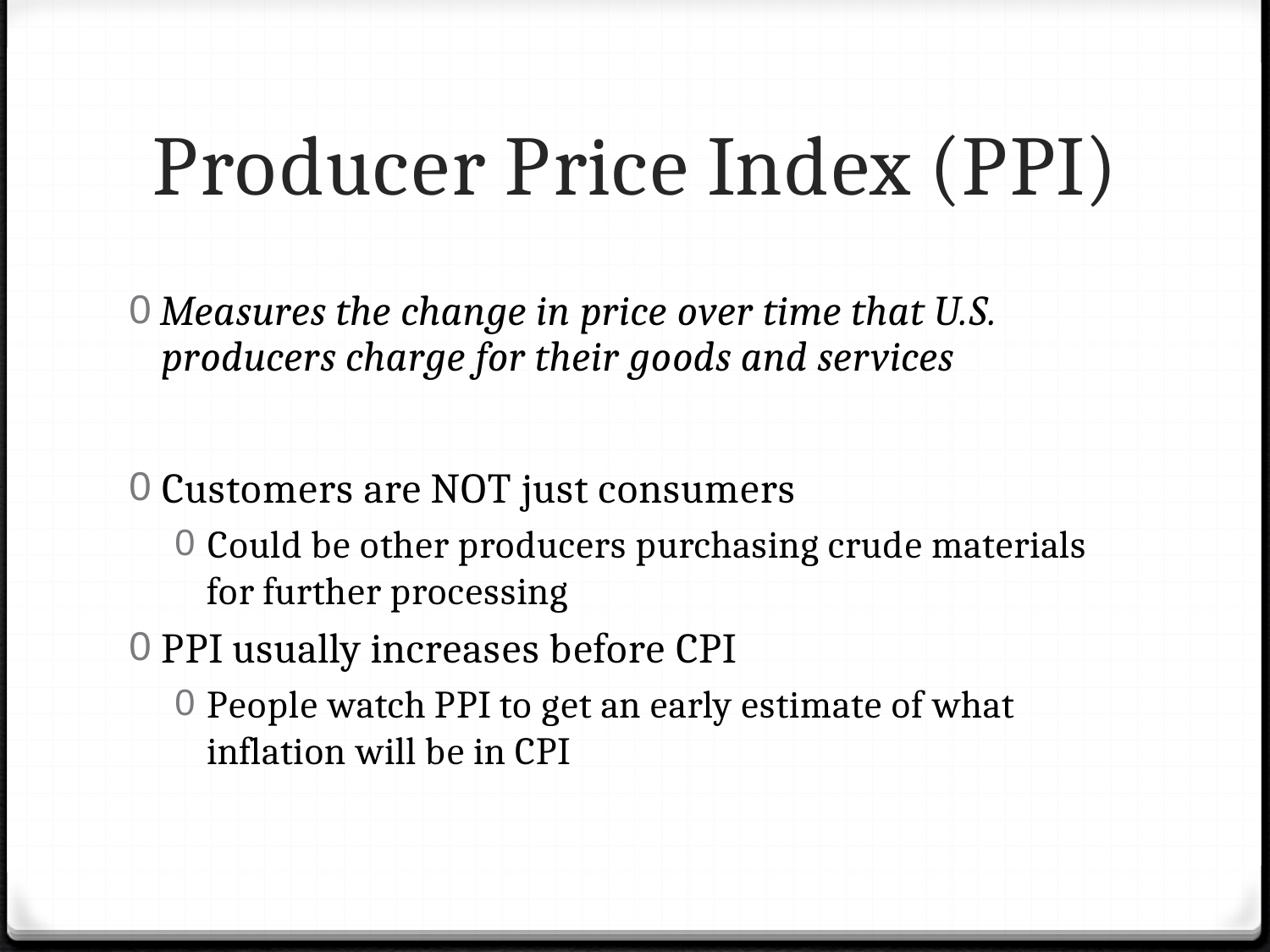

# Producer Price Index (PPI)
Measures the change in price over time that U.S. producers charge for their goods and services

Customers are NOT just consumers
Could be other producers purchasing crude materials for further processing
PPI usually increases before CPI
People watch PPI to get an early estimate of what inflation will be in CPI